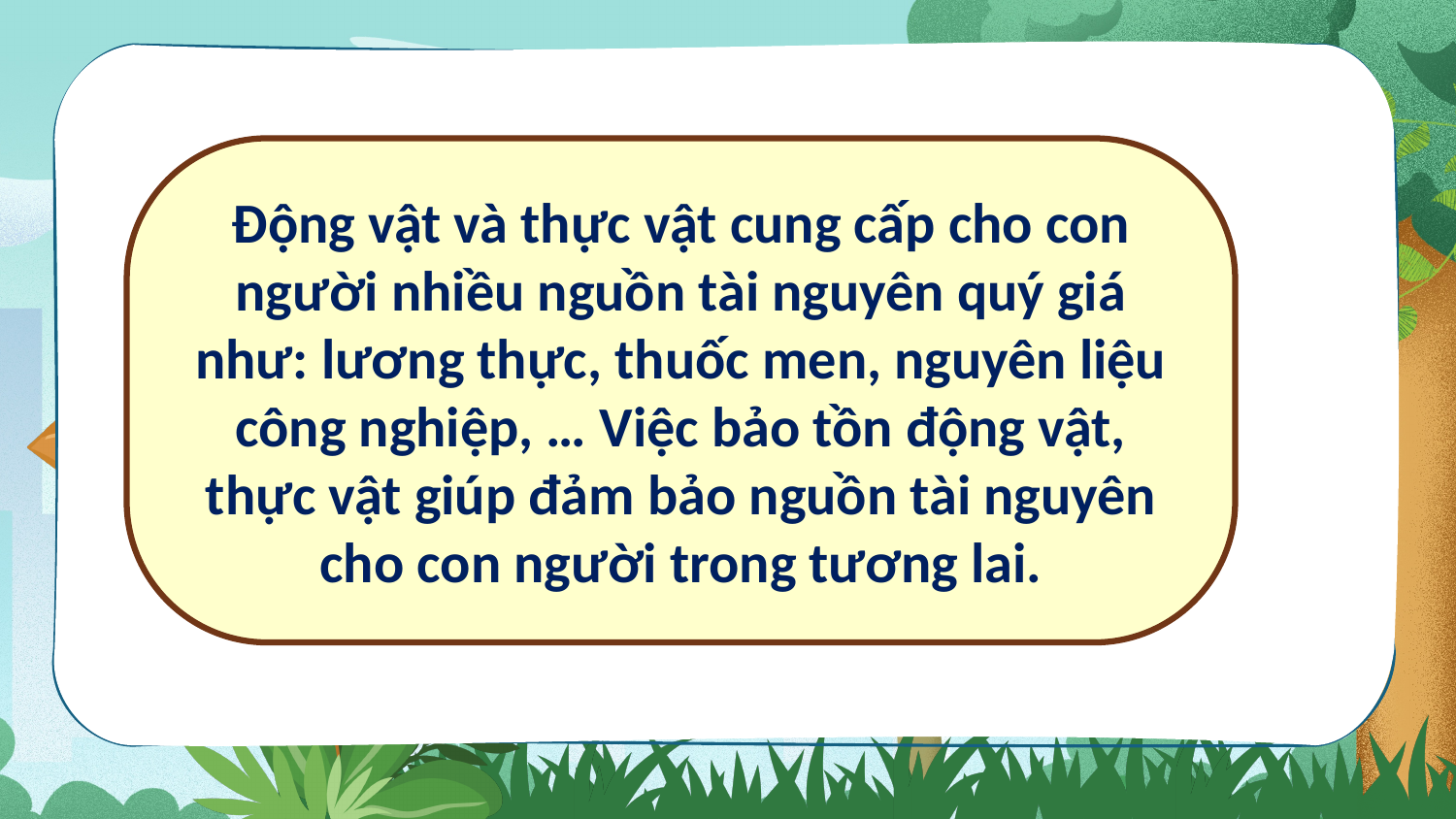

Động vật và thực vật cung cấp cho con người nhiều nguồn tài nguyên quý giá như: lương thực, thuốc men, nguyên liệu công nghiệp, … Việc bảo tồn động vật, thực vật giúp đảm bảo nguồn tài nguyên cho con người trong tương lai.